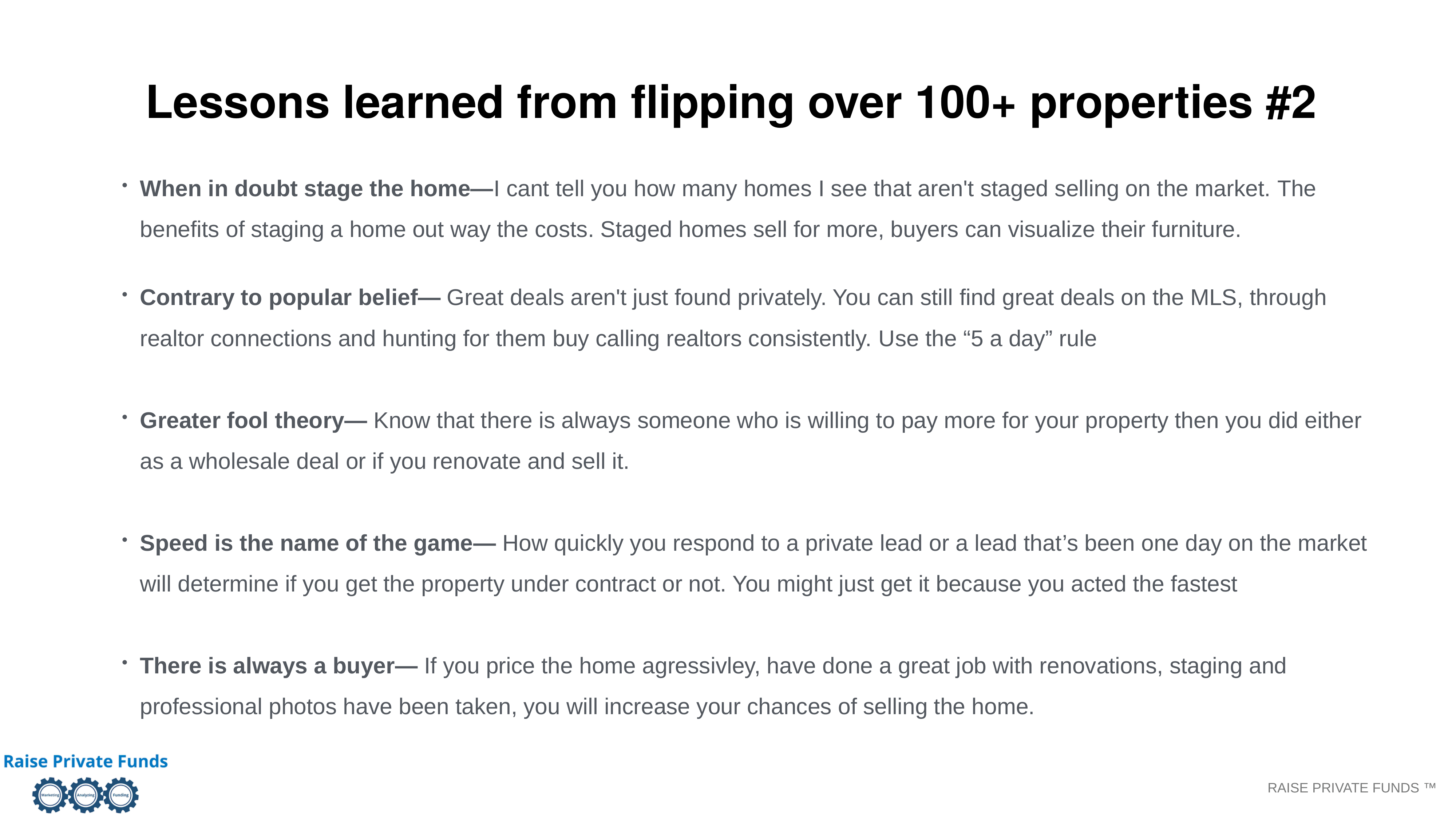

Lessons learned from flipping over 100+ properties #2
When in doubt stage the home—I cant tell you how many homes I see that aren't staged selling on the market. The benefits of staging a home out way the costs. Staged homes sell for more, buyers can visualize their furniture.
Contrary to popular belief— Great deals aren't just found privately. You can still find great deals on the MLS, through realtor connections and hunting for them buy calling realtors consistently. Use the “5 a day” rule
Greater fool theory— Know that there is always someone who is willing to pay more for your property then you did either as a wholesale deal or if you renovate and sell it.
Speed is the name of the game— How quickly you respond to a private lead or a lead that’s been one day on the market will determine if you get the property under contract or not. You might just get it because you acted the fastest
There is always a buyer— If you price the home agressivley, have done a great job with renovations, staging and professional photos have been taken, you will increase your chances of selling the home.